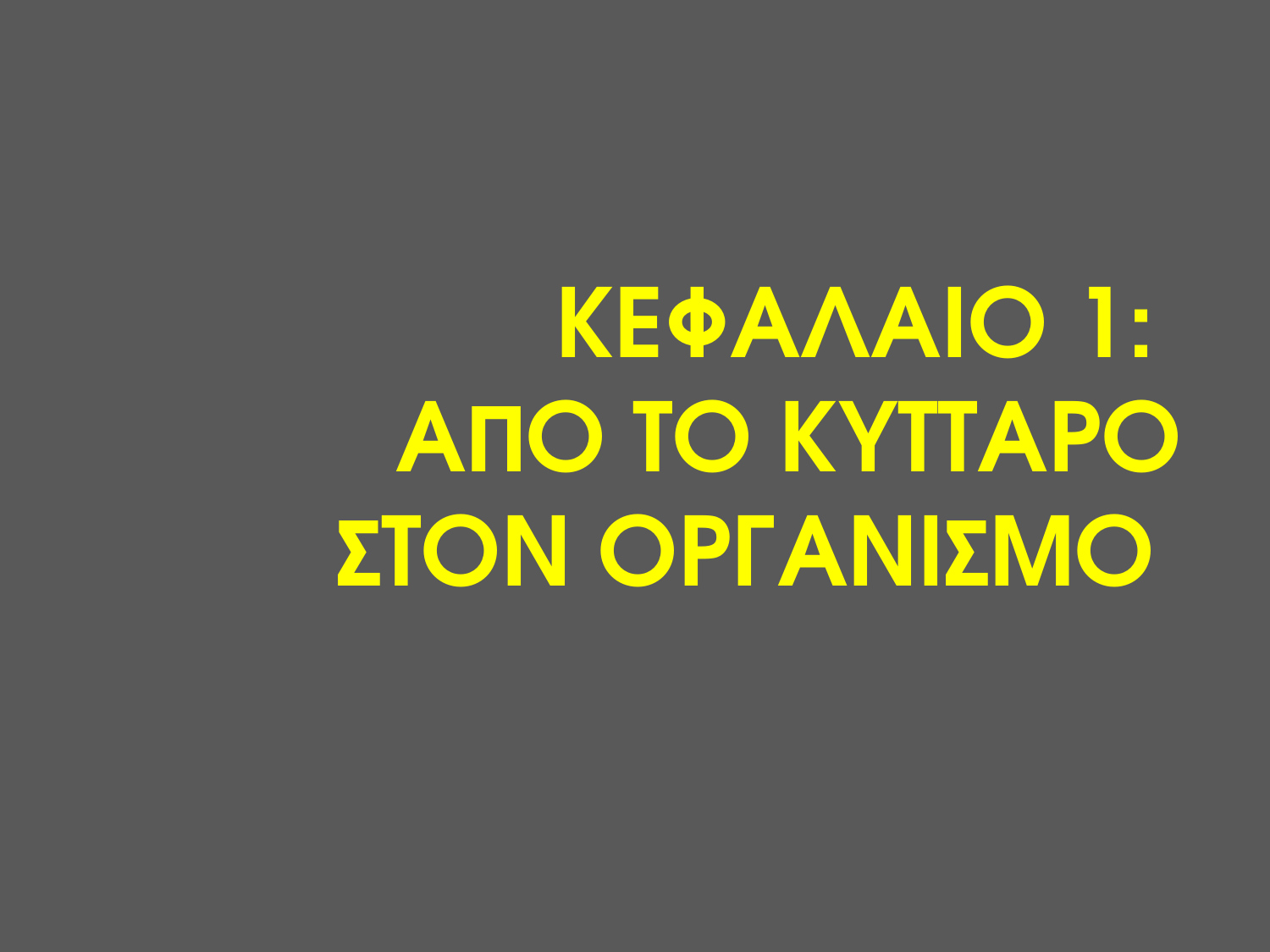

# ΚΕΦΑΛΑΙΟ 1: ΑΠΟ ΤΟ ΚΥΤΤΑΡΟ ΣΤΟΝ ΟΡΓΑΝΙΣΜΟ